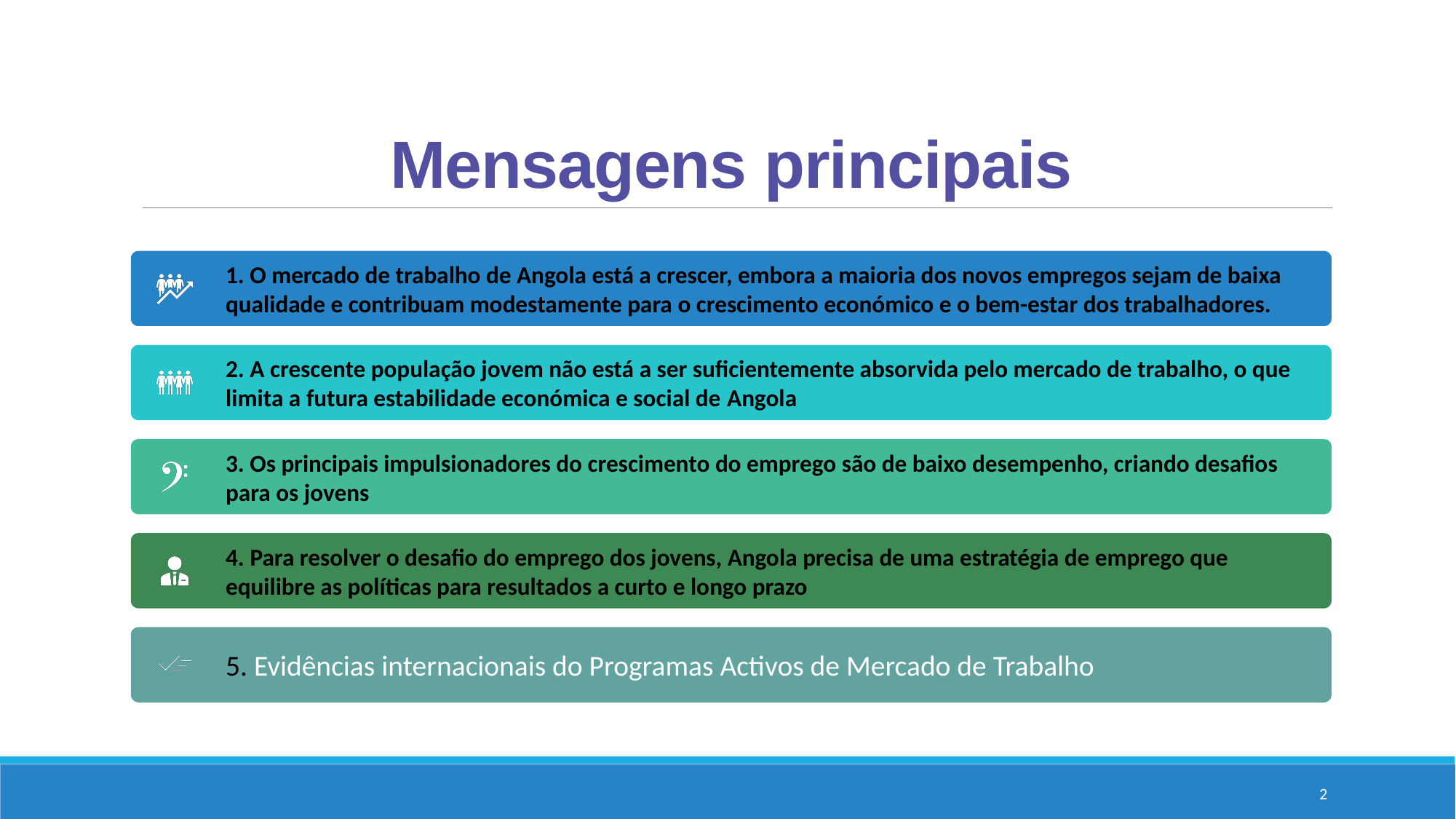

# Mensagens principais
1. O mercado de trabalho de Angola está a crescer, embora a maioria dos novos empregos sejam de baixa qualidade e contribuam modestamente para o crescimento económico e o bem-estar dos trabalhadores.
2. A crescente população jovem não está a ser suficientemente absorvida pelo mercado de trabalho, o que limita a futura estabilidade económica e social de Angola
3. Os principais impulsionadores do crescimento do emprego são de baixo desempenho, criando desafios para os jovens
4. Para resolver o desafio do emprego dos jovens, Angola precisa de uma estratégia de emprego que equilibre as políticas para resultados a curto e longo prazo
5. Evidências internacionais do Programas Activos de Mercado de Trabalho
2